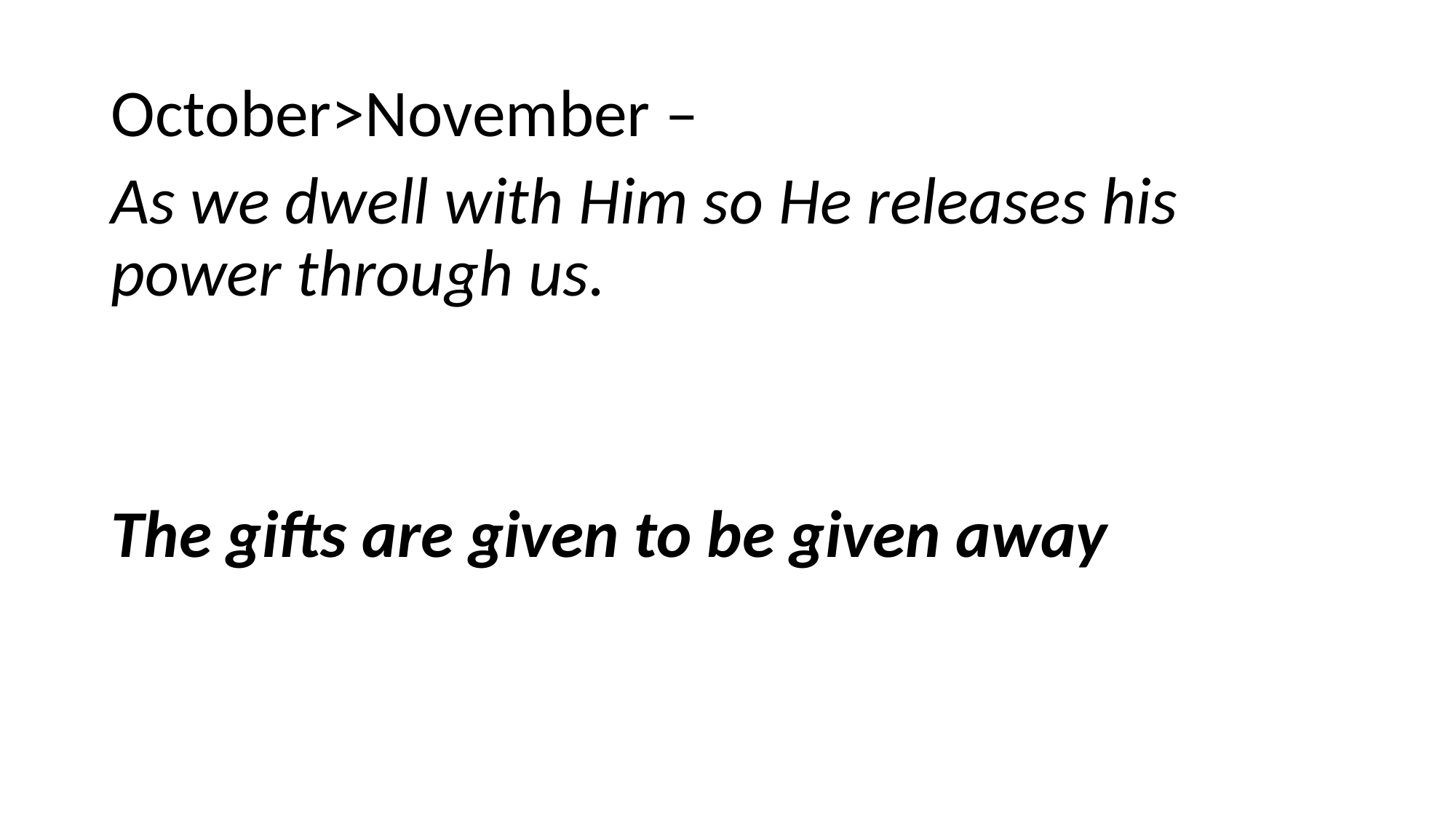

October>November –
As we dwell with Him so He releases his power through us.

The gifts are given to be given away